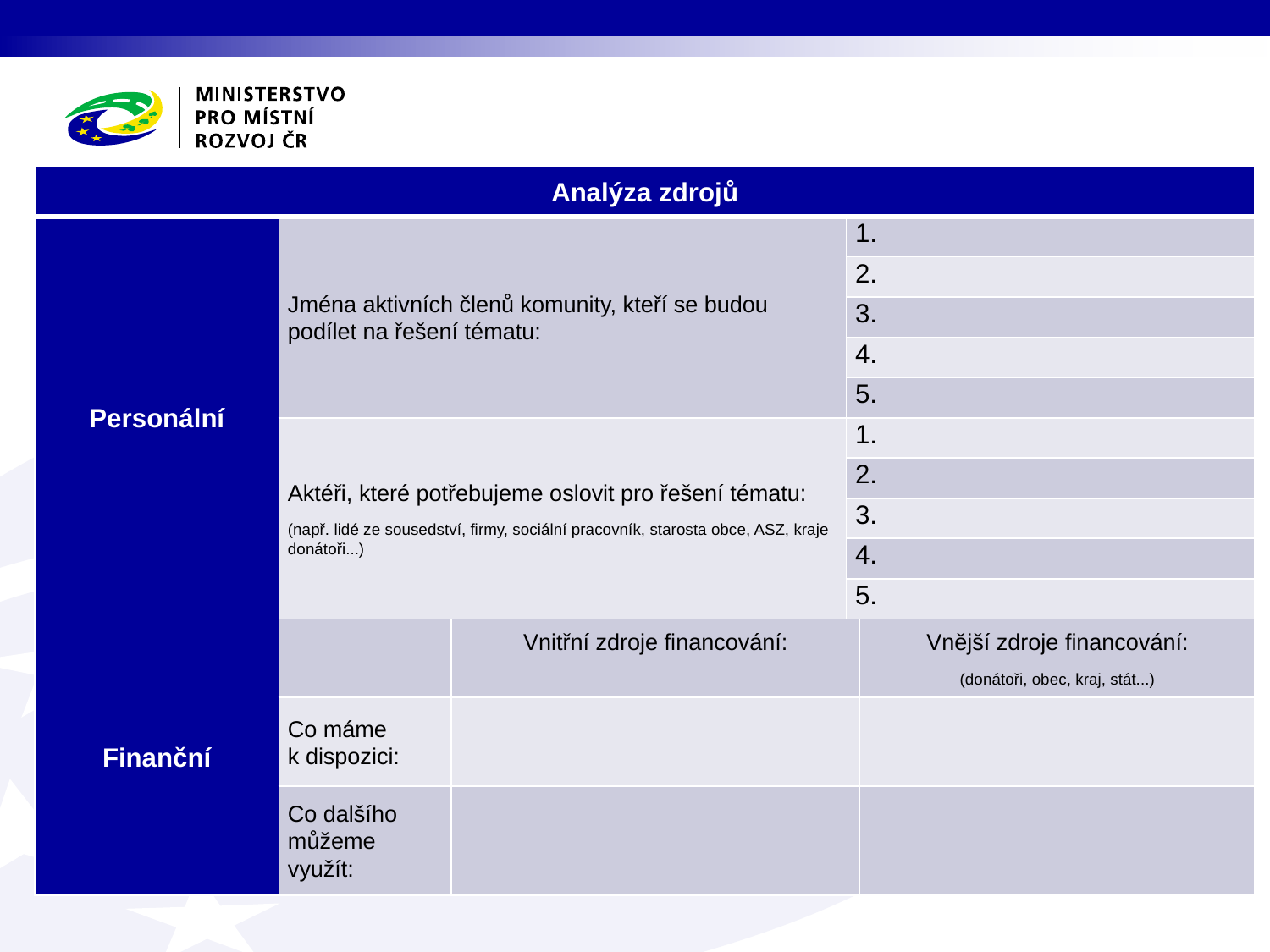

| Analýza zdrojů |  |  |  |  |
| --- | --- | --- | --- | --- |
| Personální | Jména aktivních členů komunity, kteří se budou podílet na řešení tématu: |  | 1. |  |
|  |  |  | 2. |  |
|  |  |  | 3. |  |
|  |  |  | 4. |  |
|  |  |  | 5. |  |
|  | Aktéři, které potřebujeme oslovit pro řešení tématu: (např. lidé ze sousedství, firmy, sociální pracovník, starosta obce, ASZ, kraje donátoři...) |  | 1. |  |
|  |  |  | 2. |  |
|  |  |  | 3. |  |
|  |  |  | 4. |  |
|  |  |  | 5. |  |
| Finanční |  | Vnitřní zdroje financování: |  | Vnější zdroje financování: (donátoři, obec, kraj, stát...) |
|  | Co máme k dispozici: |  |  |  |
|  | Co dalšího můžeme využít: |  |  |  |
#